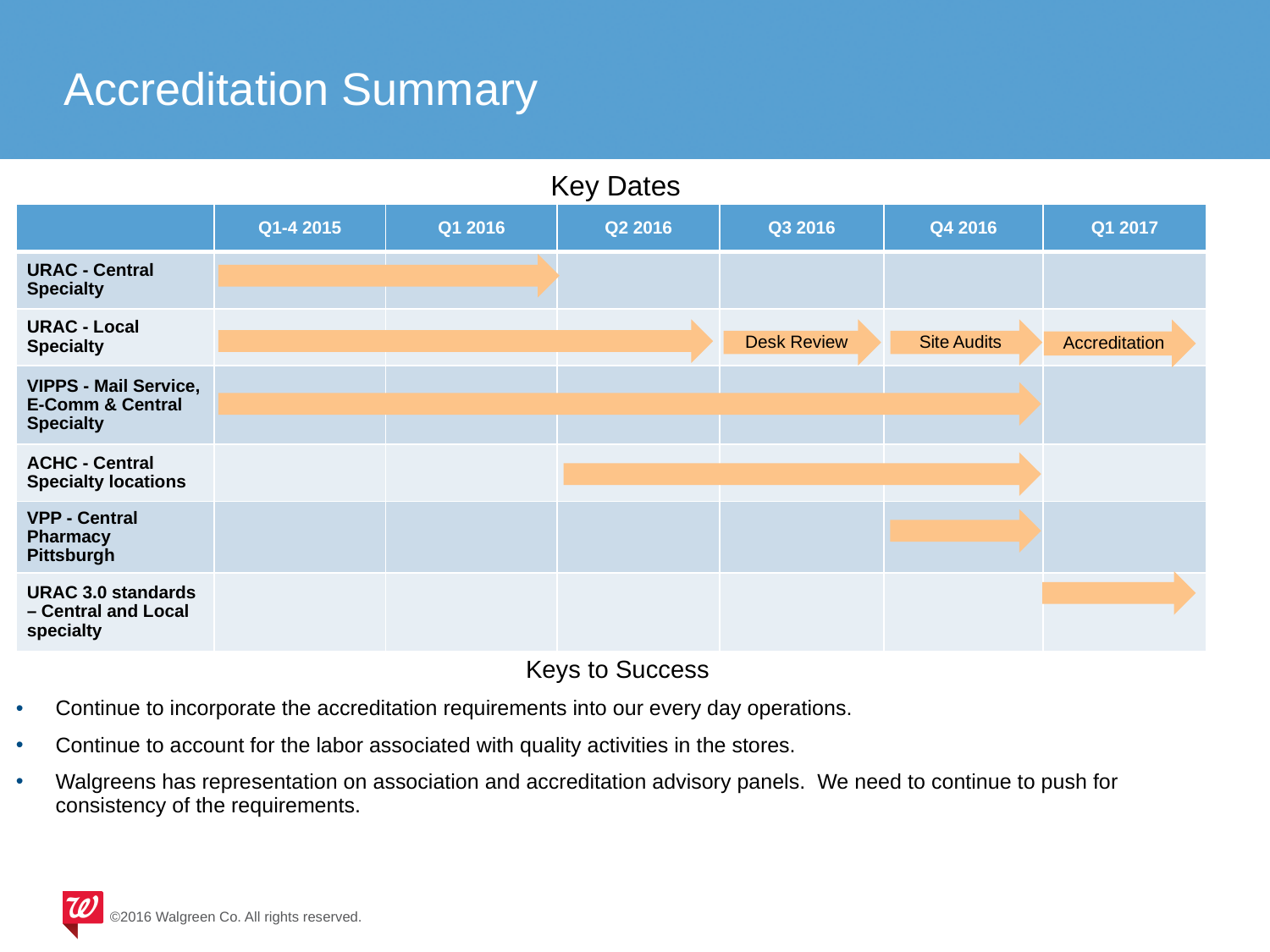

# Accreditation Summary
Key Dates
|  | Q1-4 2015 | Q1 2016 | Q2 2016 | Q3 2016 | Q4 2016 | Q1 2017 |
| --- | --- | --- | --- | --- | --- | --- |
| URAC - Central Specialty |  |  |  |  |  |  |
| URAC - Local Specialty |  |  |  |  |  |  |
| VIPPS - Mail Service, E-Comm & Central Specialty |  |  |  |  |  |  |
| ACHC - Central Specialty locations |  |  |  |  |  |  |
| VPP - Central Pharmacy Pittsburgh |  |  |  |  |  |  |
| URAC 3.0 standards – Central and Local specialty |  |  |  |  |  |  |

Desk Review
Site Audits
Accreditation

Keys to Success
Continue to incorporate the accreditation requirements into our every day operations.
Continue to account for the labor associated with quality activities in the stores.
Walgreens has representation on association and accreditation advisory panels.  We need to continue to push for consistency of the requirements.

©2016 Walgreen Co. All rights reserved.